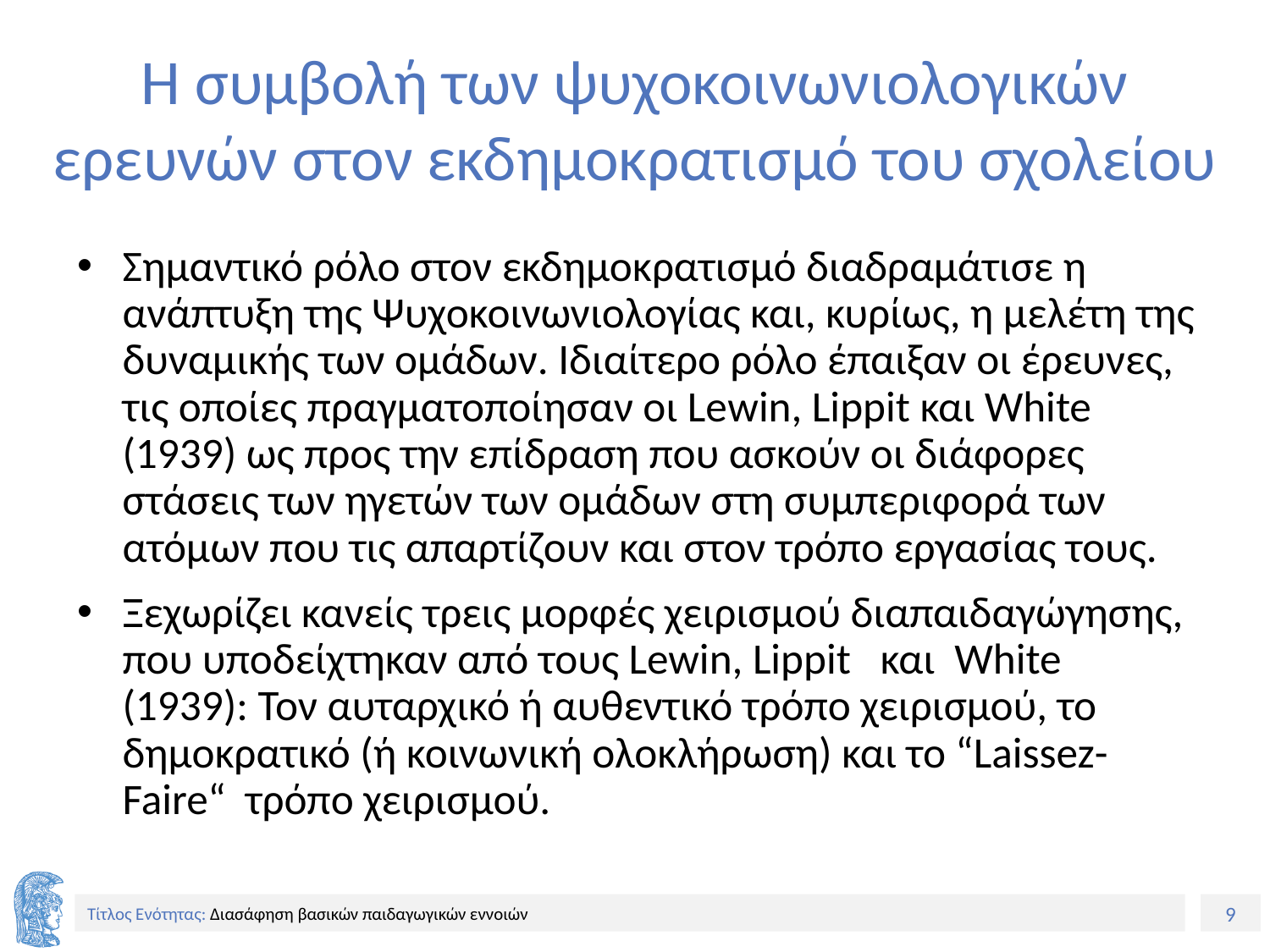

# Η συμβολή των ψυχοκοινωνιολογικών ερευνών στον εκδημοκρατισμό του σχολείου
Σημαντικό ρόλο στον εκδημοκρατισμό διαδραμάτισε η ανάπτυξη της Ψυχοκοινωνιολογίας και, κυρίως, η μελέτη της δυναμικής των ομάδων. Ιδιαίτερο ρόλο έπαιξαν οι έρευνες, τις οποίες πραγματοποίησαν οι Lewin, Lippit και White (1939) ως προς την επίδραση που ασκούν οι διάφορες στάσεις των ηγετών των ομάδων στη συμπεριφορά των ατόμων που τις απαρτίζουν και στον τρόπο εργασίας τους.
Ξεχωρίζει κανείς τρεις μορφές χειρισμού διαπαιδαγώγησης, που υποδείχτηκαν από τους Lewin, Lippit   και  White  (1939): Τον αυταρχικό ή αυθεντικό τρόπο χειρισμού, το δημοκρατικό (ή κοινωνική ολοκλήρωση) και το “Laissez-Faire“  τρόπο χειρισμού.